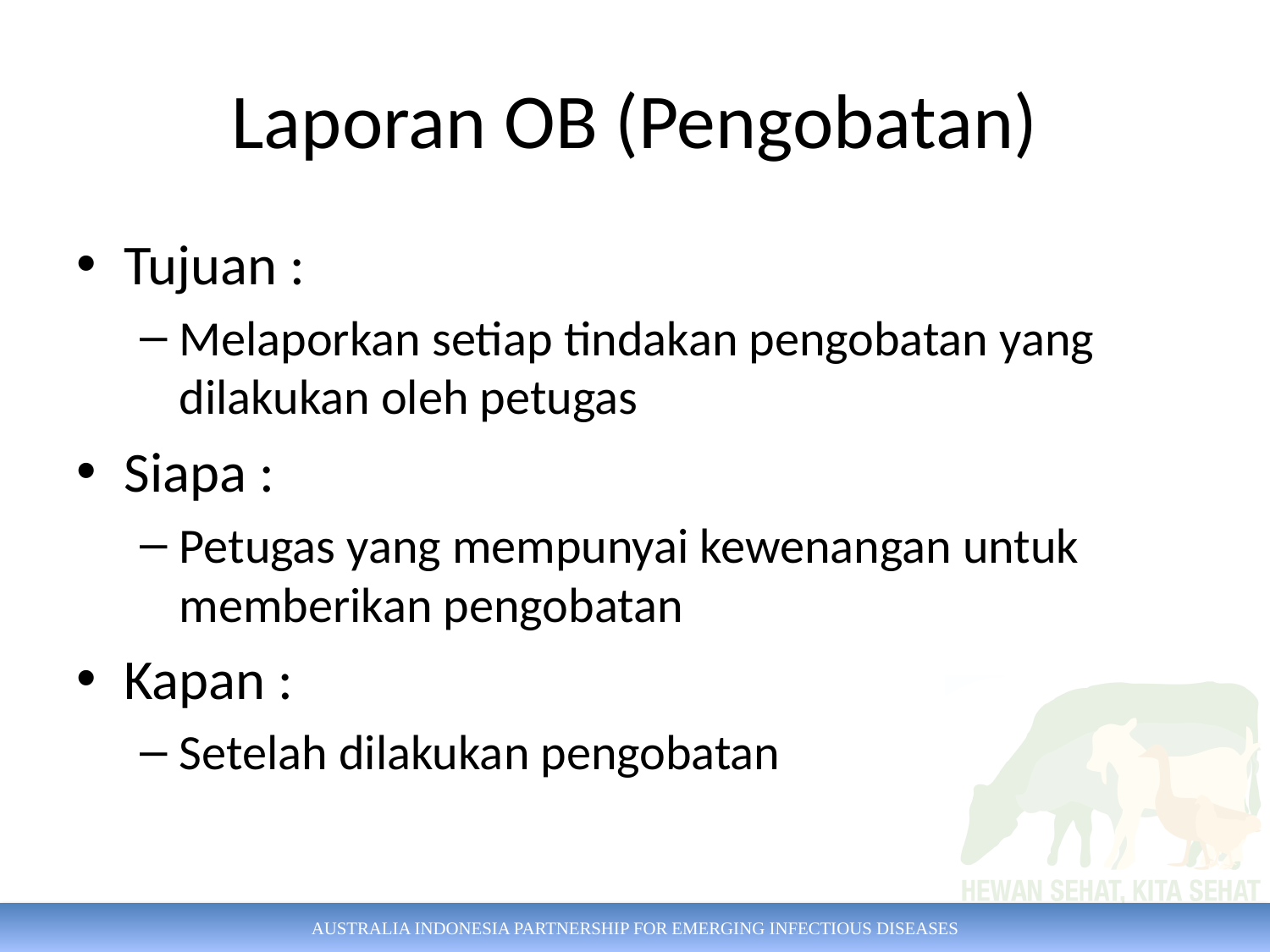

# Laporan OB (Pengobatan)
Tujuan :
Melaporkan setiap tindakan pengobatan yang dilakukan oleh petugas
Siapa :
Petugas yang mempunyai kewenangan untuk memberikan pengobatan
Kapan :
Setelah dilakukan pengobatan